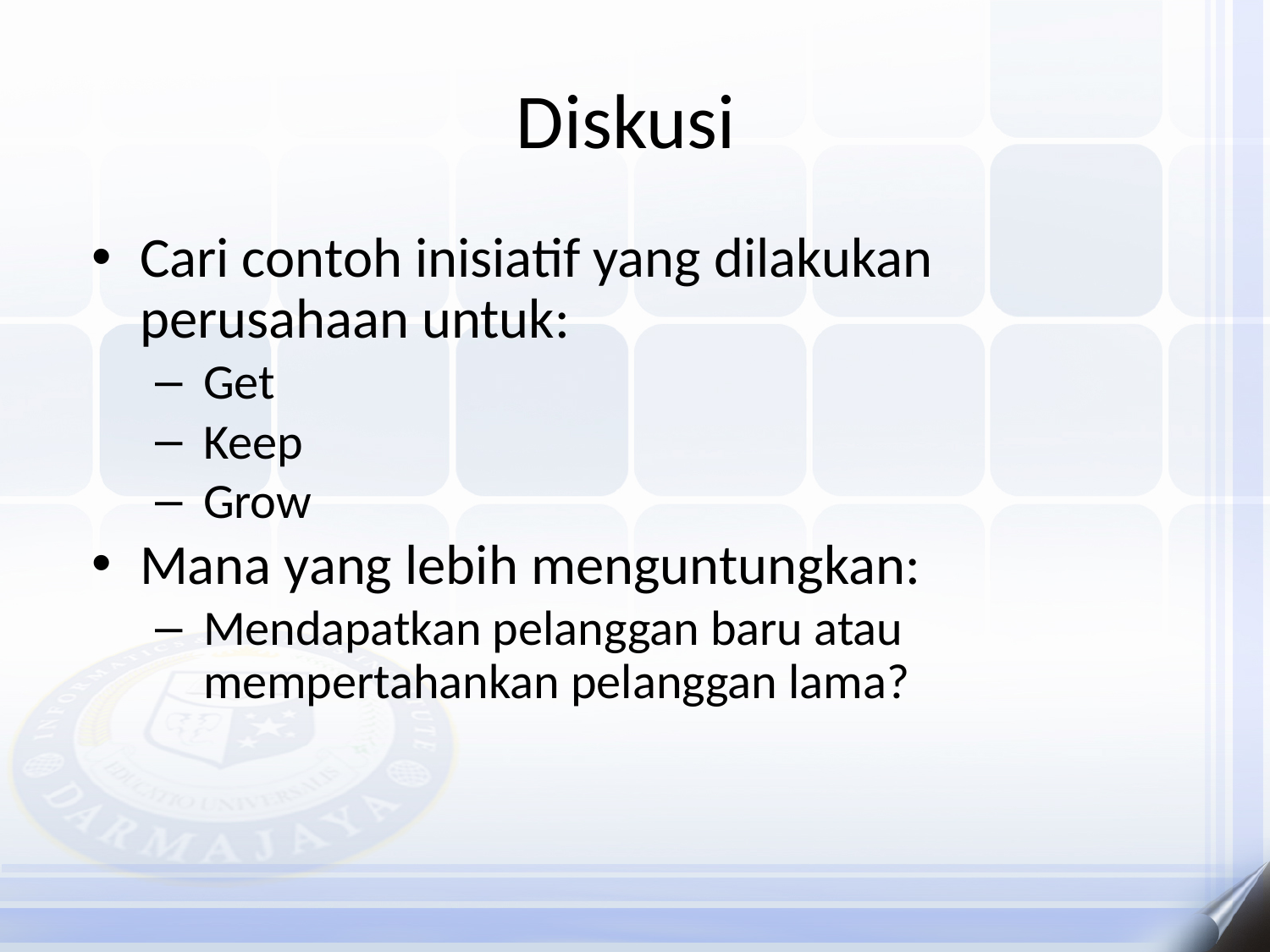

# Diskusi
Cari contoh inisiatif yang dilakukan perusahaan untuk:
Get
Keep
Grow
Mana yang lebih menguntungkan:
Mendapatkan pelanggan baru atau mempertahankan pelanggan lama?